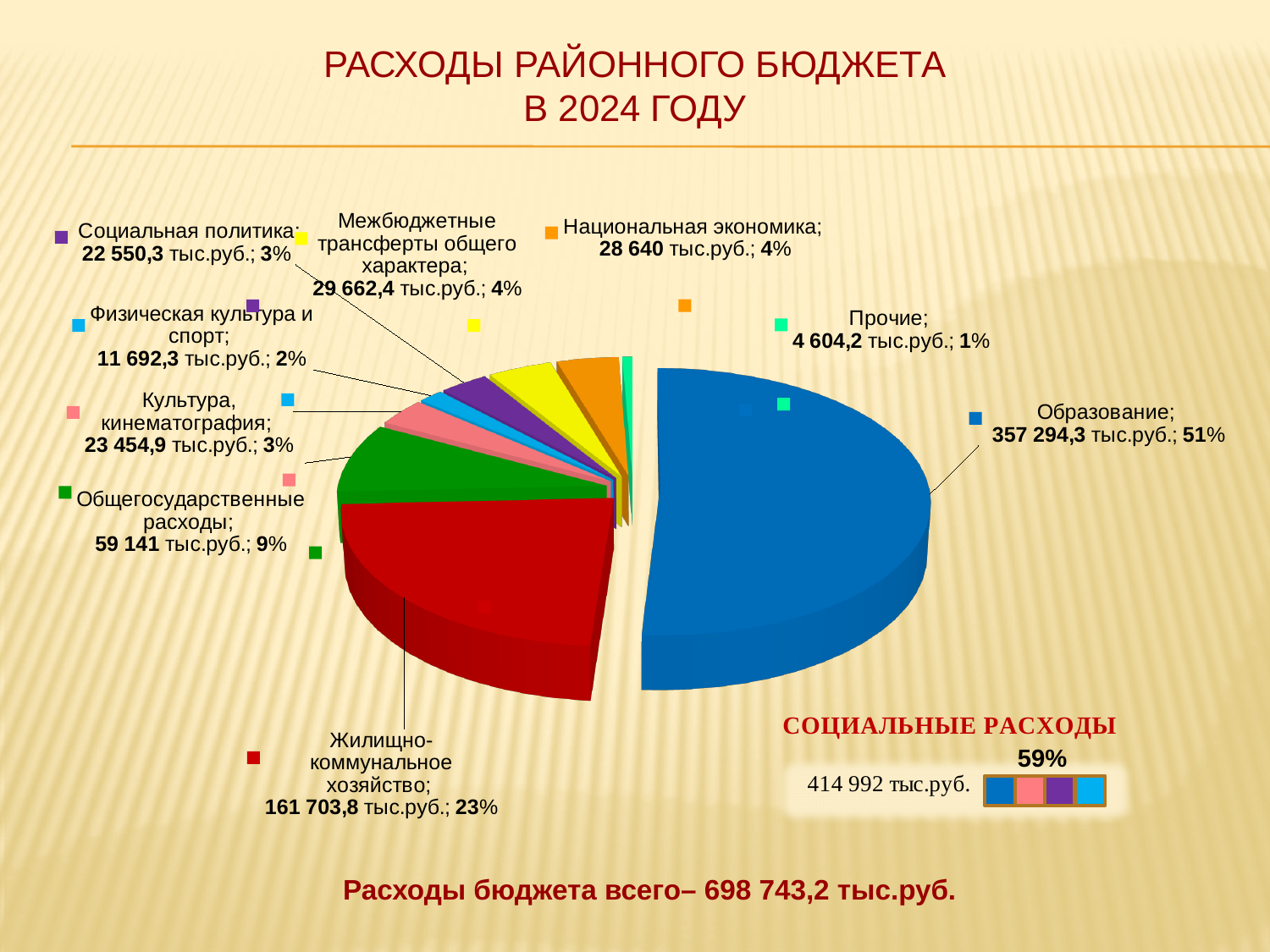

# РАСХОДЫ РАЙОННОГО БЮДЖЕТА В 2024 году

[unsupported chart]

59%
Расходы бюджета всего– 698 743,2 тыс.руб.